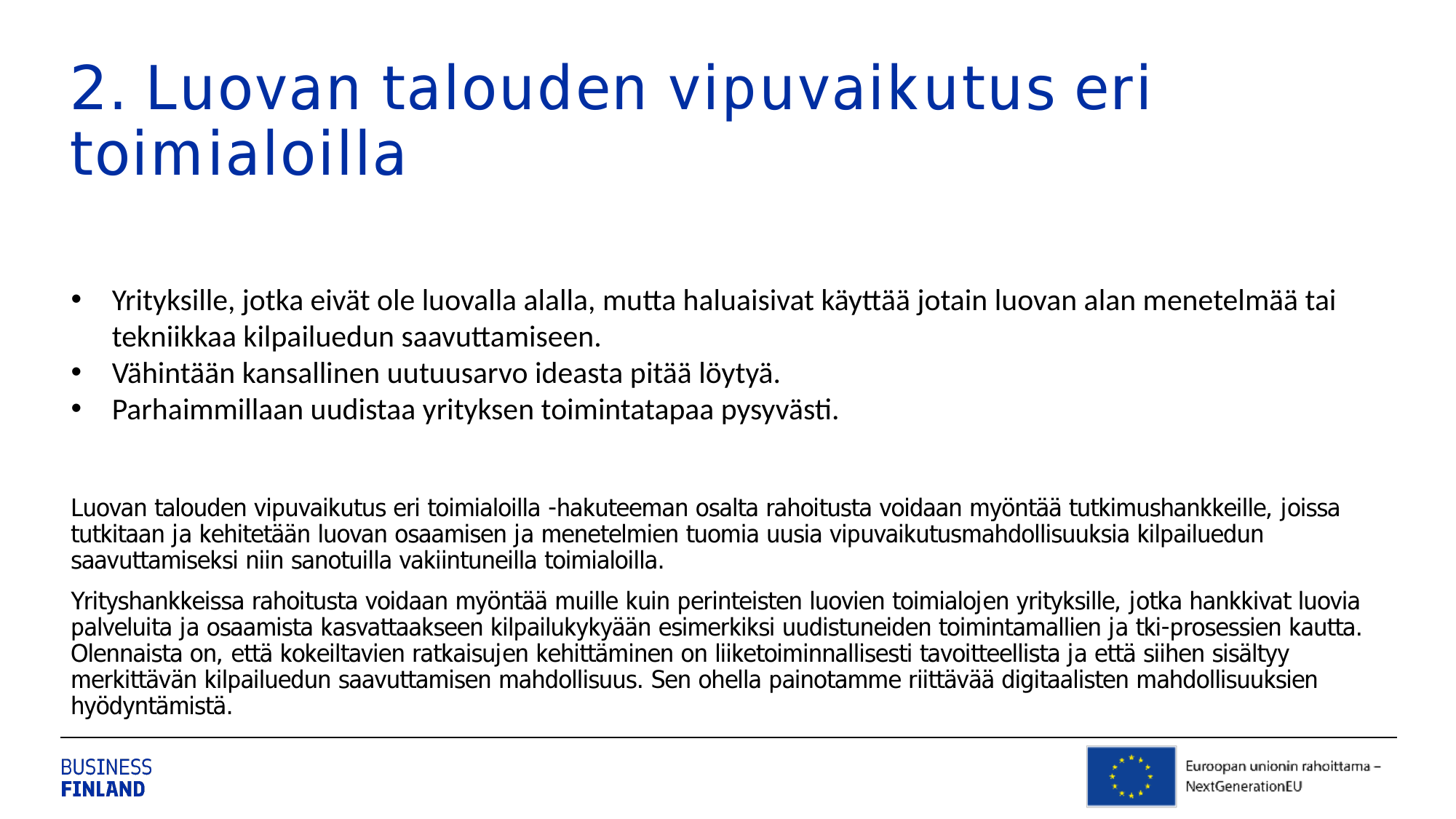

# 2. Luovan talouden vipuvaikutus eri toimialoilla
Yrityksille, jotka eivät ole luovalla alalla, mutta haluaisivat käyttää jotain luovan alan menetelmää tai tekniikkaa kilpailuedun saavuttamiseen.
Vähintään kansallinen uutuusarvo ideasta pitää löytyä.
Parhaimmillaan uudistaa yrityksen toimintatapaa pysyvästi.

Luovan talouden vipuvaikutus eri toimialoilla -hakuteeman osalta rahoitusta voidaan myöntää tutkimushankkeille, joissa tutkitaan ja kehitetään luovan osaamisen ja menetelmien tuomia uusia vipuvaikutusmahdollisuuksia kilpailuedun saavuttamiseksi niin sanotuilla vakiintuneilla toimialoilla.
Yrityshankkeissa rahoitusta voidaan myöntää muille kuin perinteisten luovien toimialojen yrityksille, jotka hankkivat luovia palveluita ja osaamista kasvattaakseen kilpailukykyään esimerkiksi uudistuneiden toimintamallien ja tki-prosessien kautta. Olennaista on, että kokeiltavien ratkaisujen kehittäminen on liiketoiminnallisesti tavoitteellista ja että siihen sisältyy merkittävän kilpailuedun saavuttamisen mahdollisuus. Sen ohella painotamme riittävää digitaalisten mahdollisuuksien hyödyntämistä.